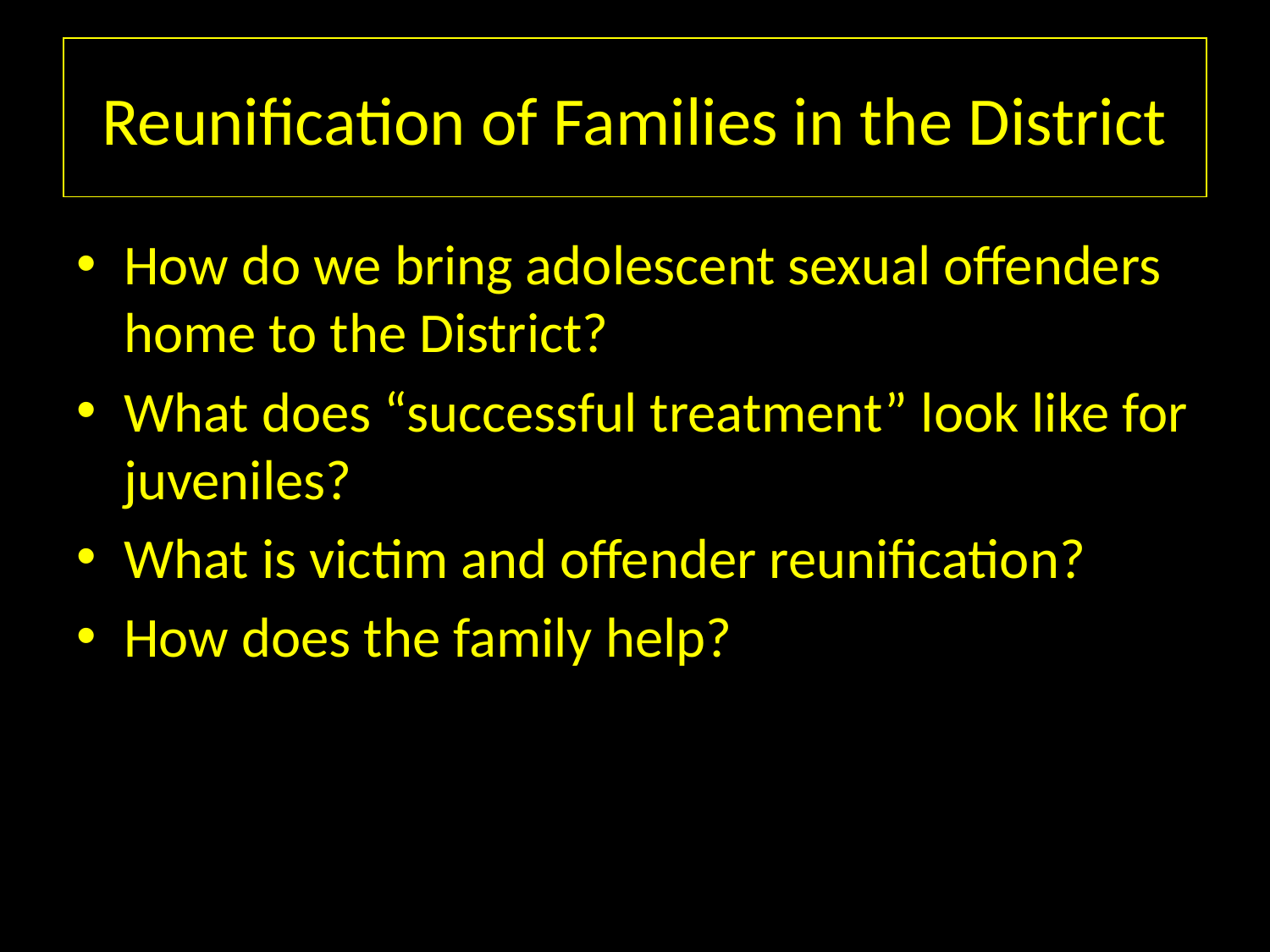

# Reunification of Families in the District
How do we bring adolescent sexual offenders home to the District?
What does “successful treatment” look like for juveniles?
What is victim and offender reunification?
How does the family help?